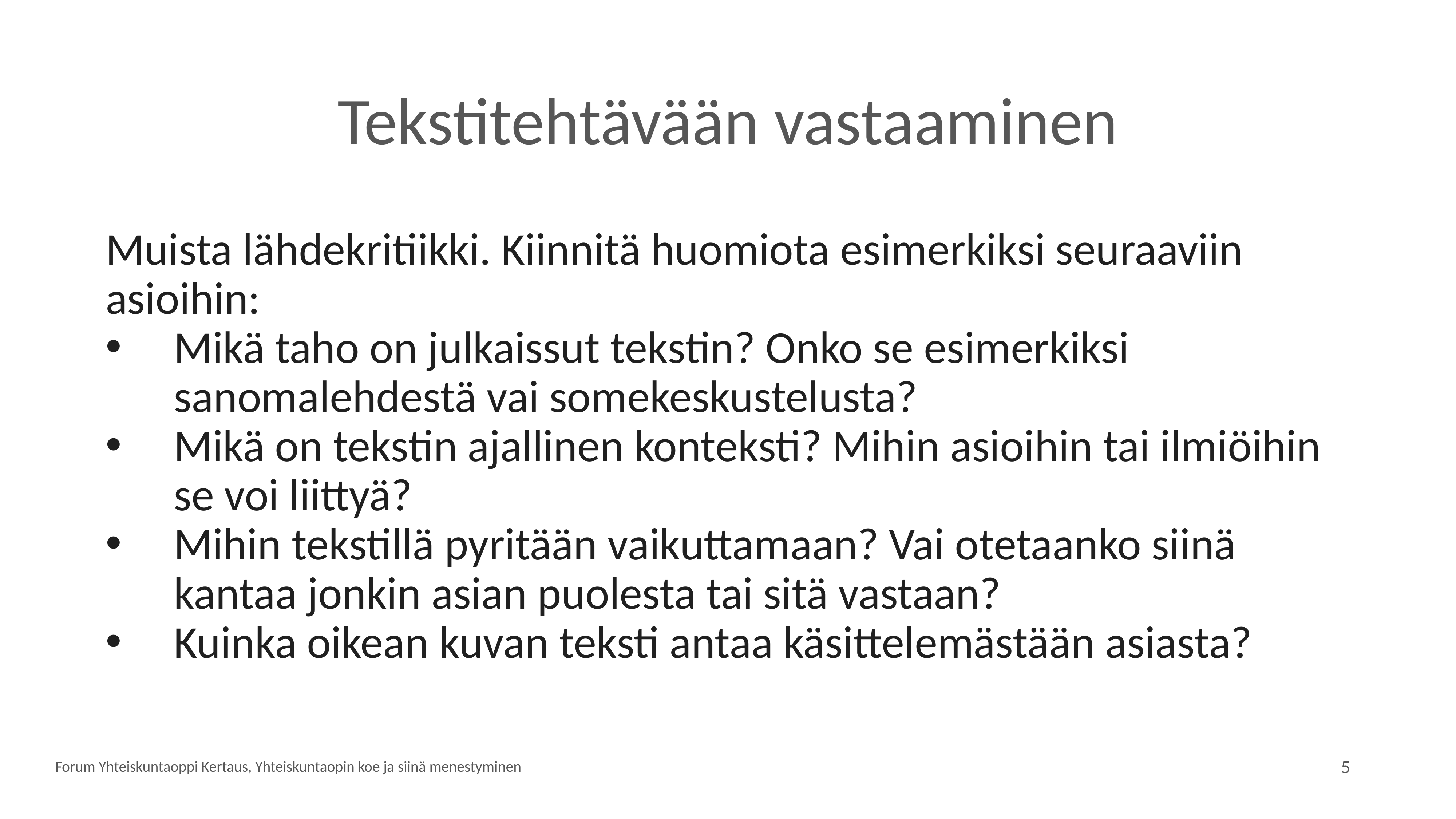

# Tekstitehtävään vastaaminen
Muista lähdekritiikki. Kiinnitä huomiota esimerkiksi seuraaviin asioihin:
Mikä taho on julkaissut tekstin? Onko se esimerkiksi sanomalehdestä vai somekeskustelusta?
Mikä on tekstin ajallinen konteksti? Mihin asioihin tai ilmiöihin se voi liittyä?
Mihin tekstillä pyritään vaikuttamaan? Vai otetaanko siinä kantaa jonkin asian puolesta tai sitä vastaan?
Kuinka oikean kuvan teksti antaa käsittelemästään asiasta?
Forum Yhteiskuntaoppi Kertaus, Yhteiskuntaopin koe ja siinä menestyminen
5